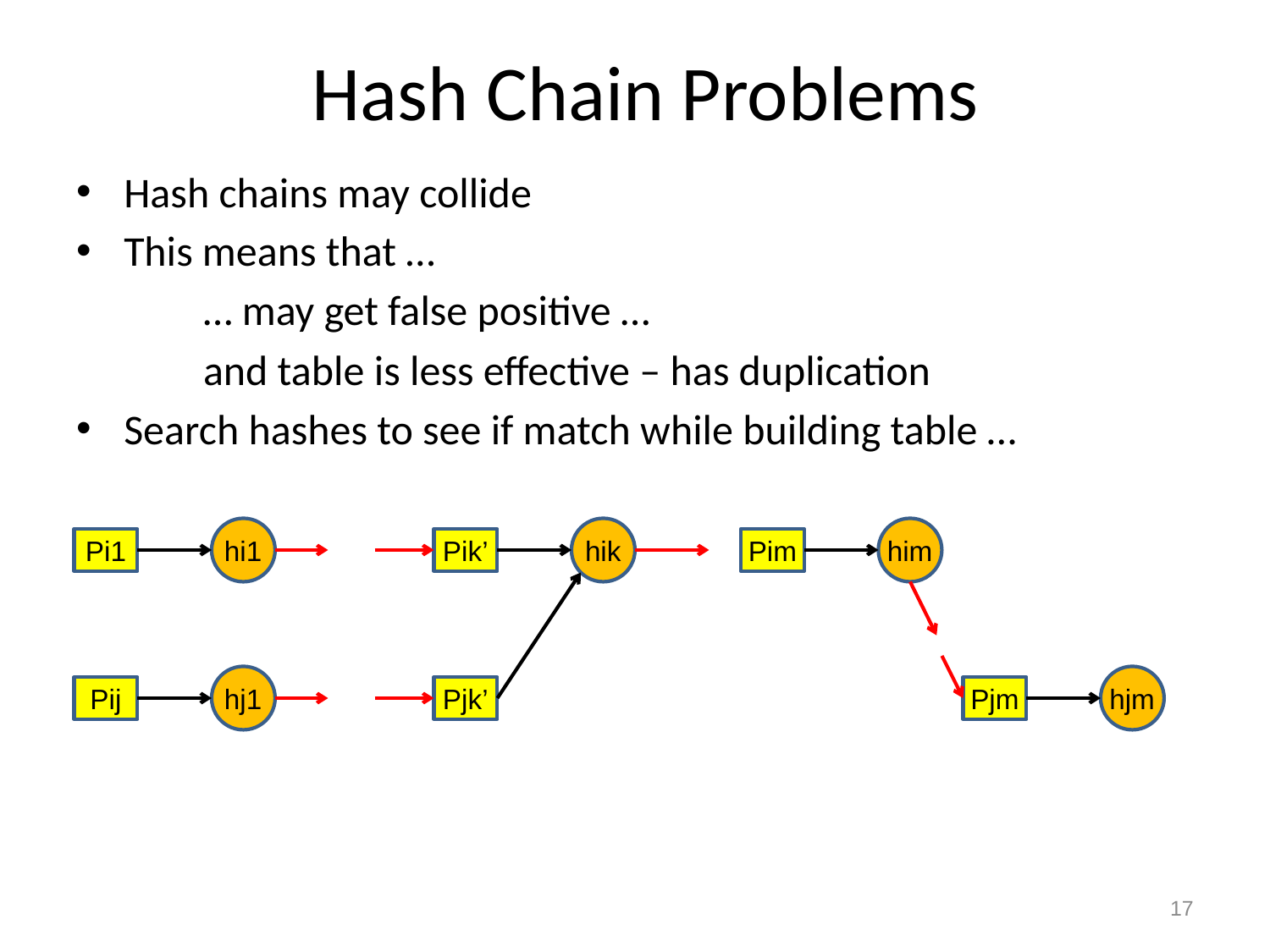

# Hash Chain Problems
Hash chains may collide
This means that …
	… may get false positive …
	and table is less effective – has duplication
Search hashes to see if match while building table …

hi1
hik
him
Pi1
Pik’
Pim
hj1
hjm
Pij
Pjk’
Pjm
17